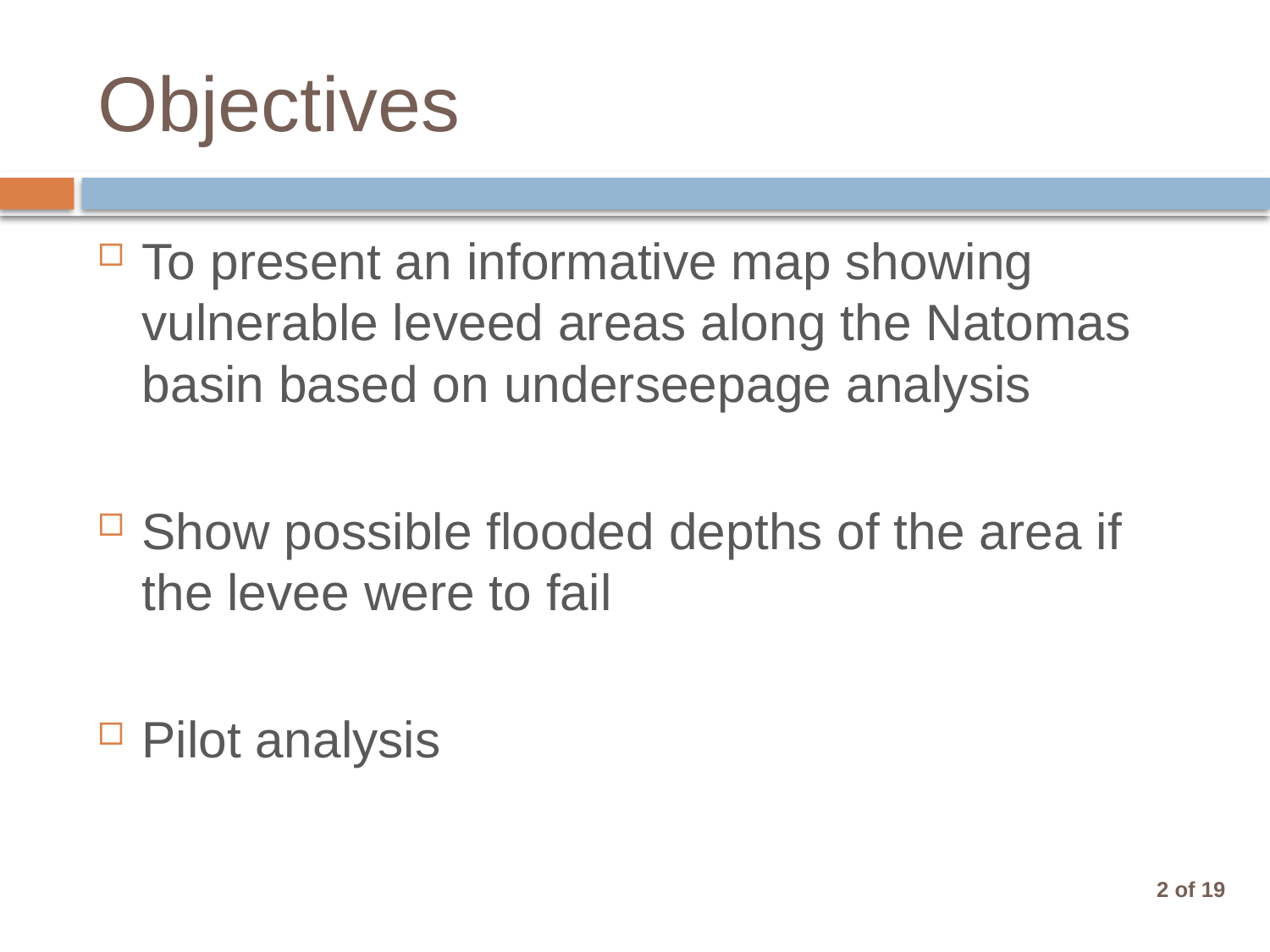

# Objectives
To present an informative map showing vulnerable leveed areas along the Natomas basin based on underseepage analysis

Show possible flooded depths of the area if the levee were to fail

Pilot analysis
2 of 19